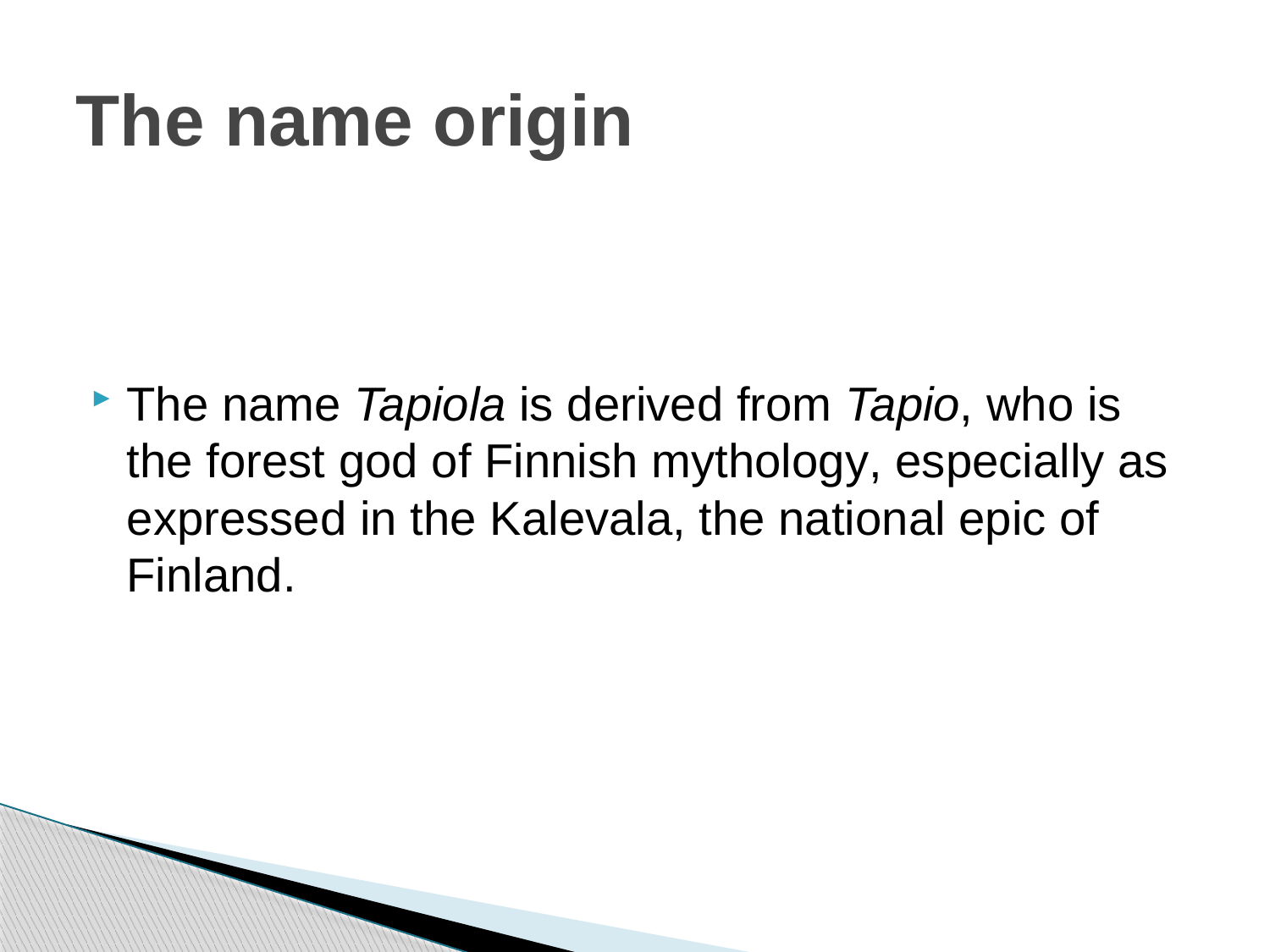

# The name origin
The name Tapiola is derived from Tapio, who is the forest god of Finnish mythology, especially as expressed in the Kalevala, the national epic of Finland.